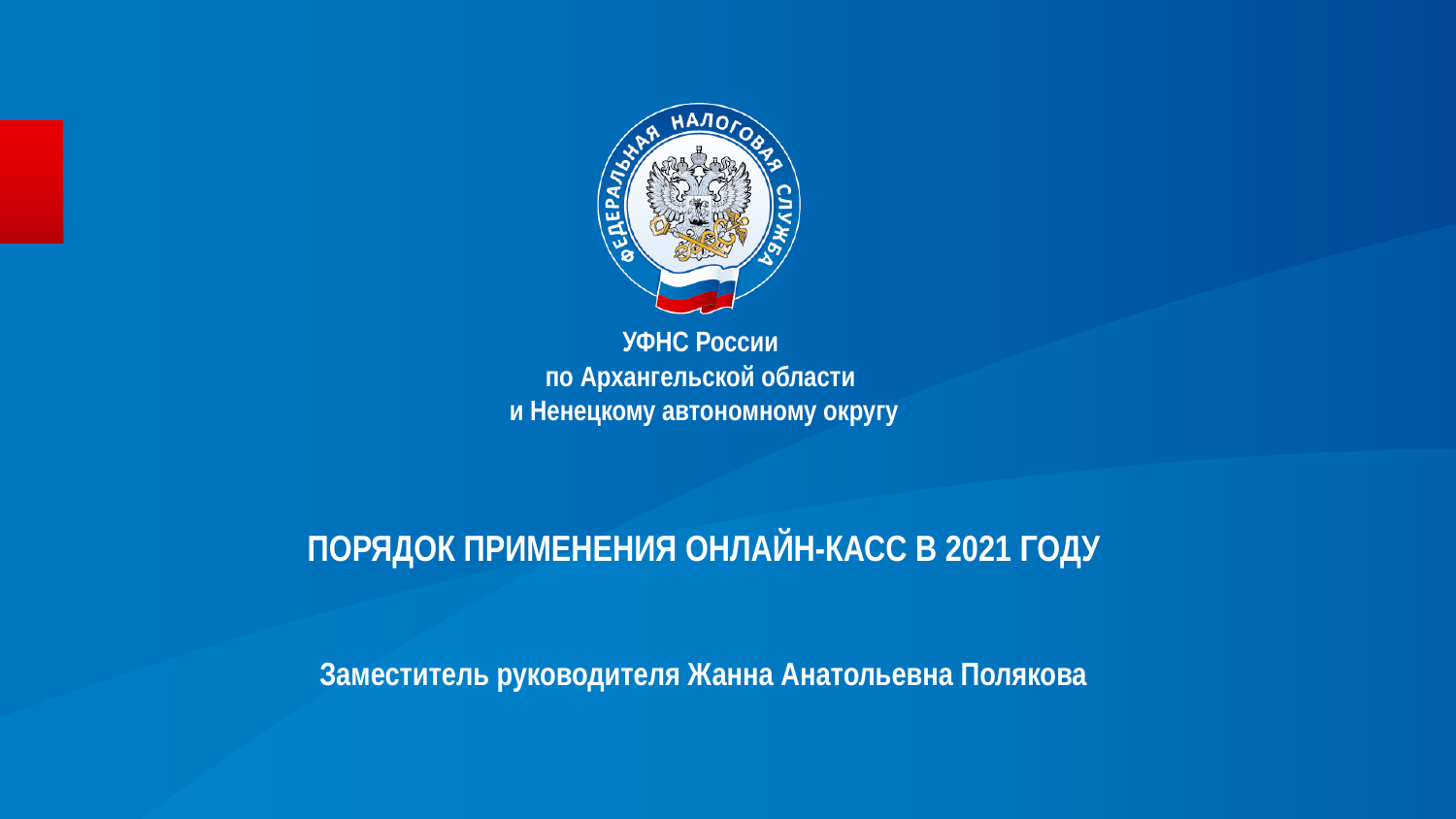

УФНС России
по Архангельской области
и Ненецкому автономному округу
# ПОРЯДОК ПРИМЕНЕНИЯ ОНЛАЙН-КАСС В 2021 ГОДУ
Заместитель руководителя Жанна Анатольевна Полякова